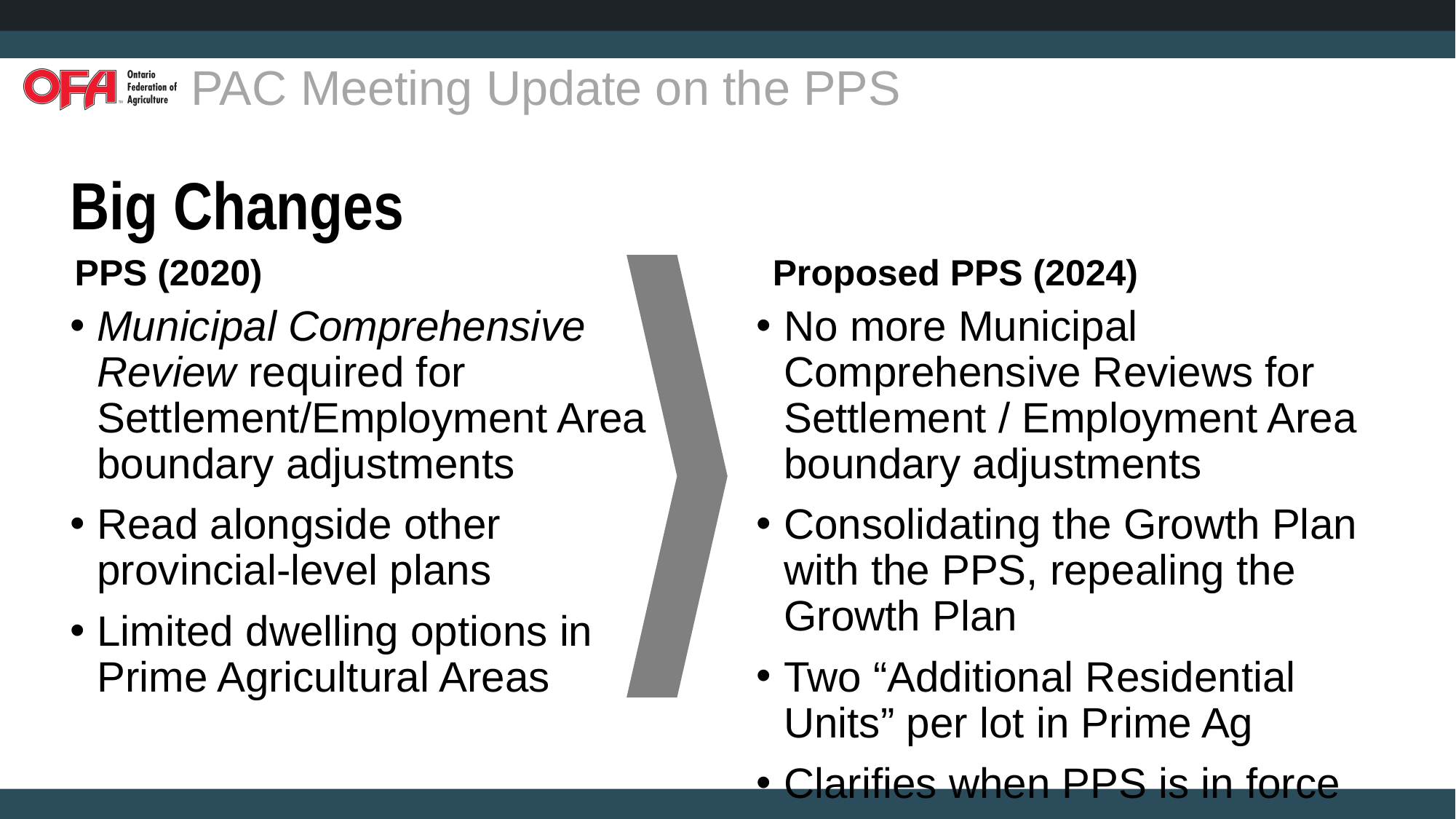

# Big Changes
PPS (2020)
Proposed PPS (2024)

Municipal Comprehensive Review required for Settlement/Employment Area boundary adjustments
Read alongside other provincial-level plans
Limited dwelling options in Prime Agricultural Areas

No more Municipal Comprehensive Reviews for Settlement / Employment Area boundary adjustments
Consolidating the Growth Plan with the PPS, repealing the Growth Plan
Two “Additional Residential Units” per lot in Prime Ag
Clarifies when PPS is in force